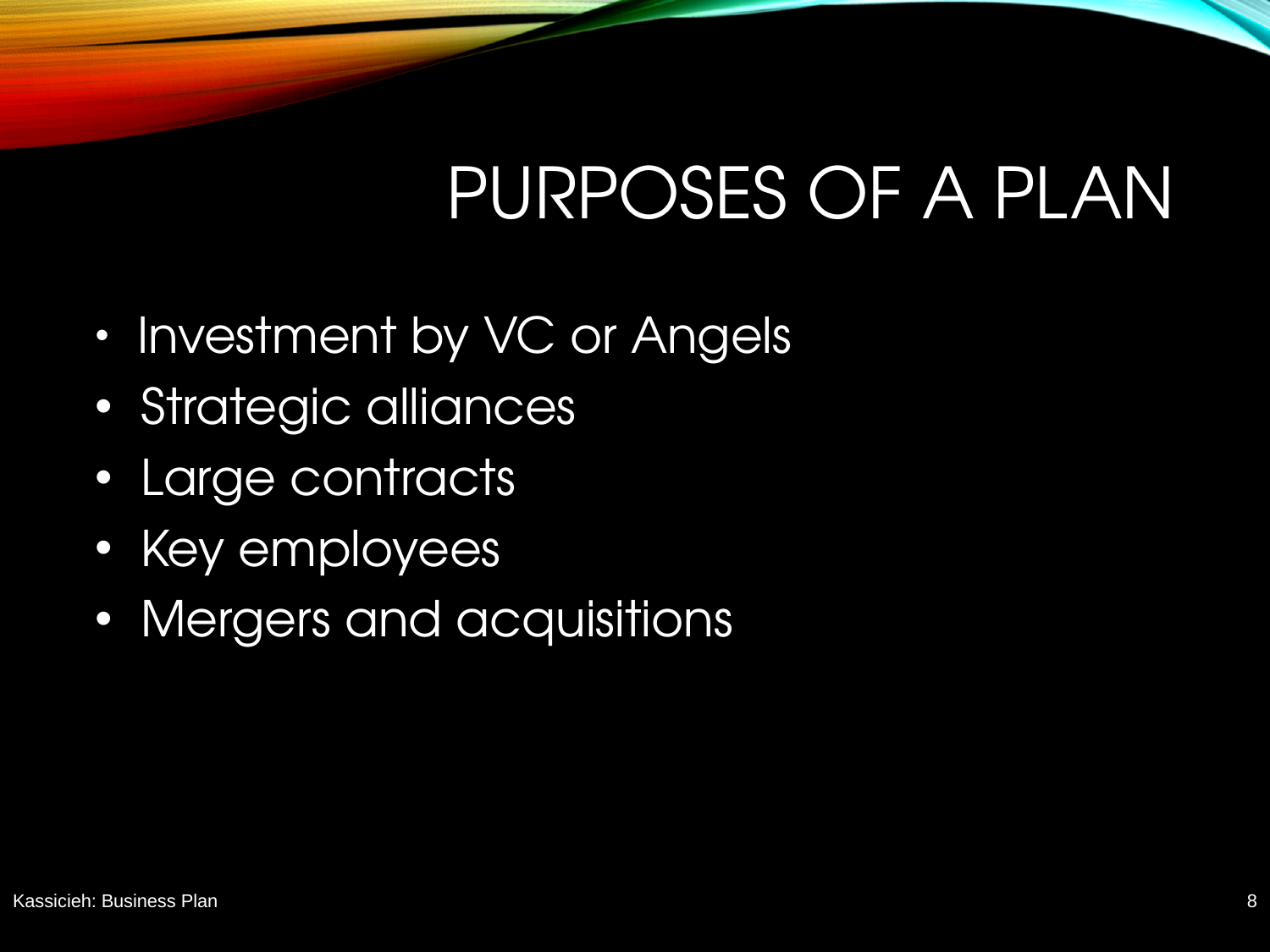

# Purposes of a plan
 Investment by VC or Angels
 Strategic alliances
 Large contracts
 Key employees
 Mergers and acquisitions
Kassicieh: Business Plan
8